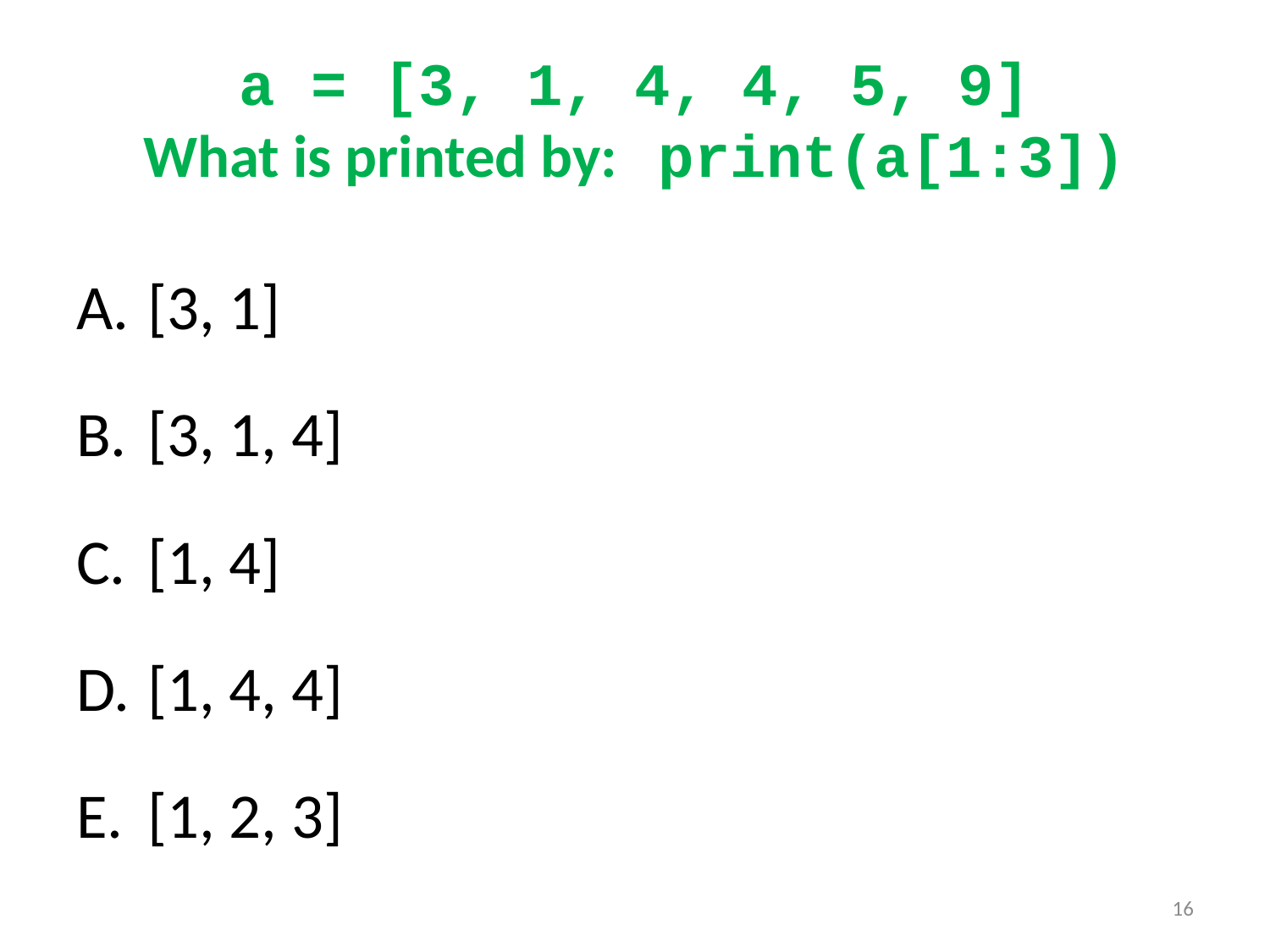

# a = [3, 1, 4, 4, 5, 9] What is printed by:   print(a[1:3])
[3, 1]
[3, 1, 4]
[1, 4]
[1, 4, 4]
[1, 2, 3]
16